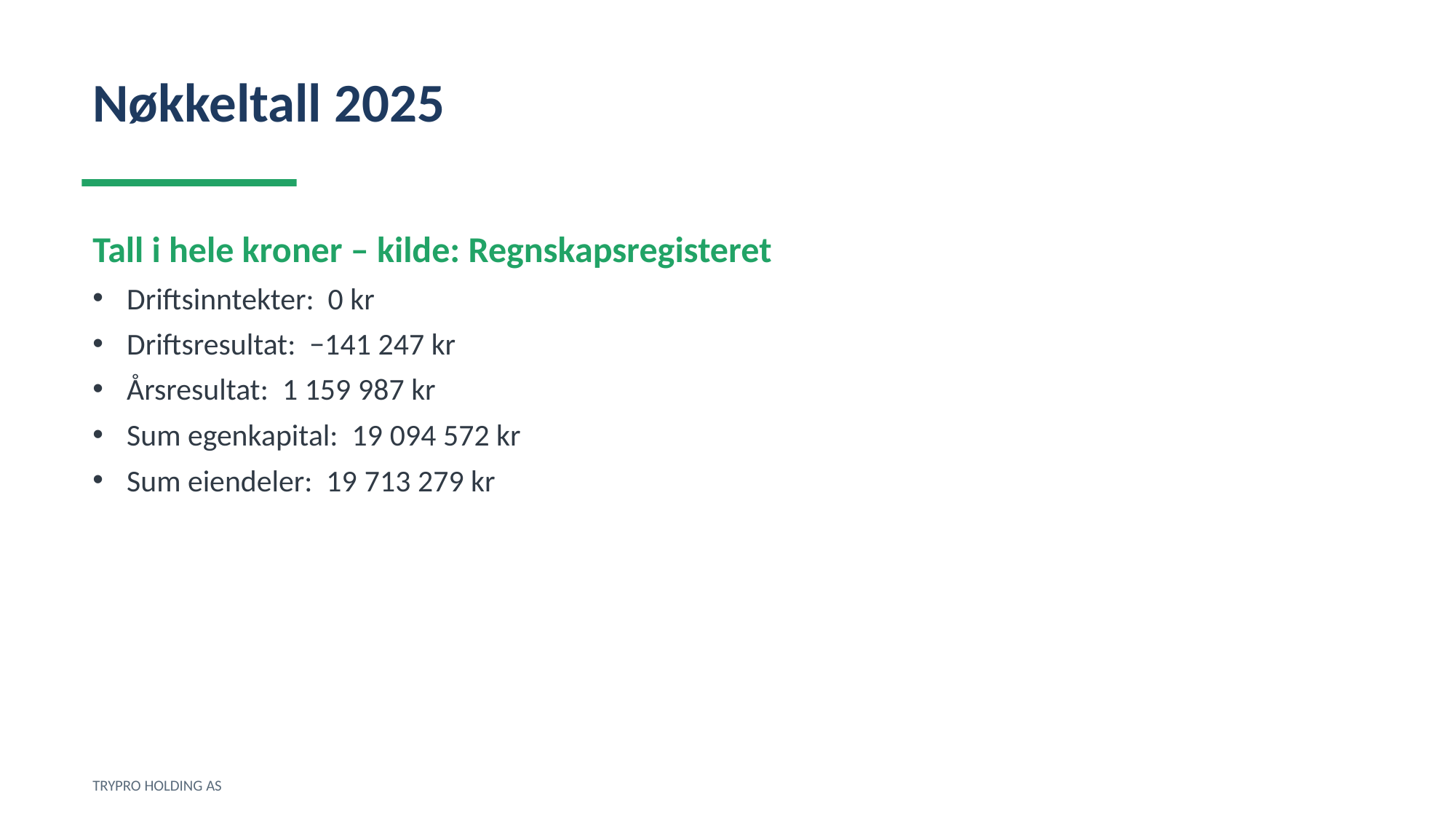

Nøkkeltall 2025

Tall i hele kroner – kilde: Regnskapsregisteret
Driftsinntekter:  0 kr
Driftsresultat:  −141 247 kr
Årsresultat:  1 159 987 kr
Sum egenkapital:  19 094 572 kr
Sum eiendeler:  19 713 279 kr
TRYPRO HOLDING AS